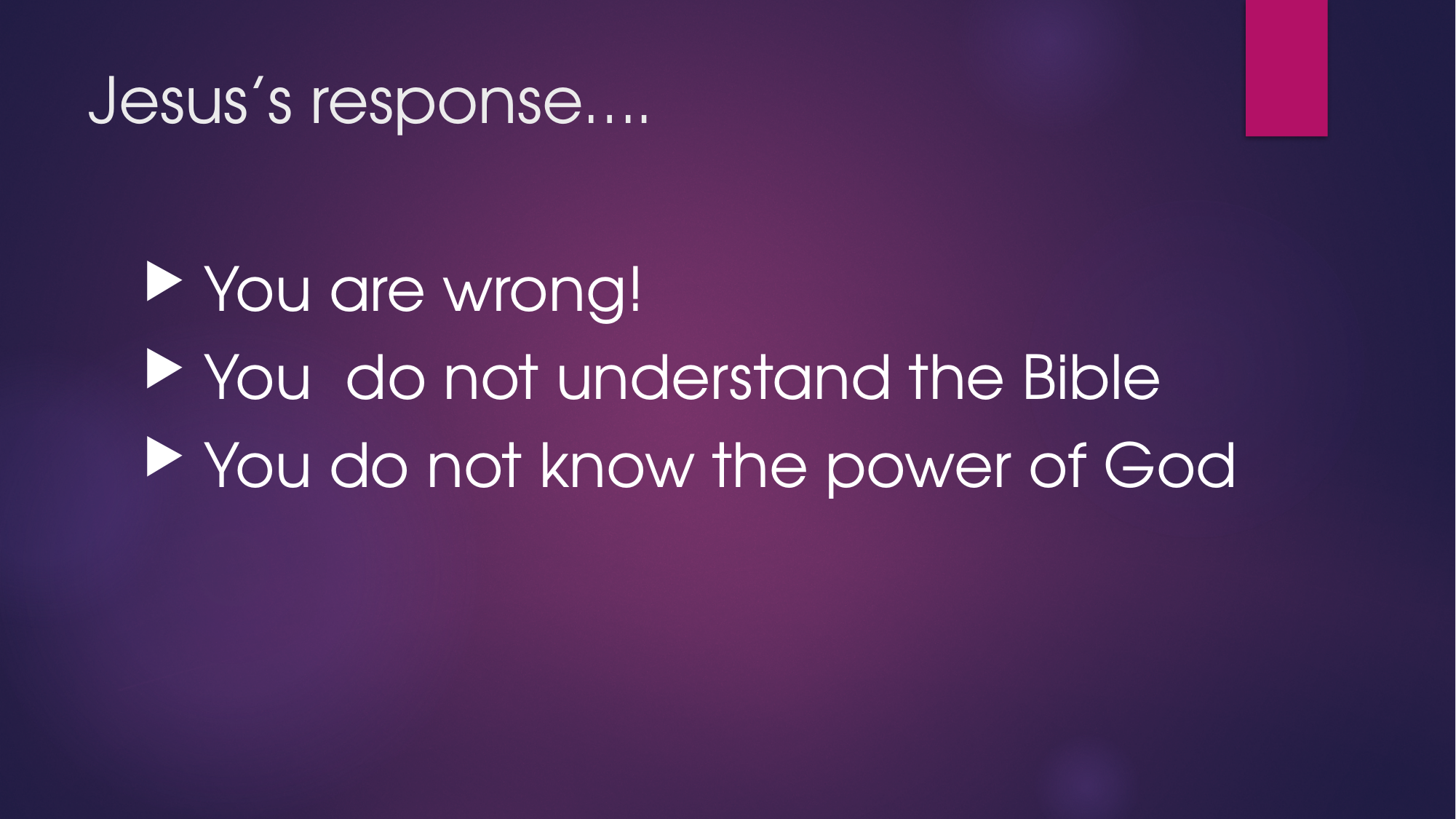

# Jesus’s response….
 You are wrong!
 You  do not understand the Bible
 You do not know the power of God